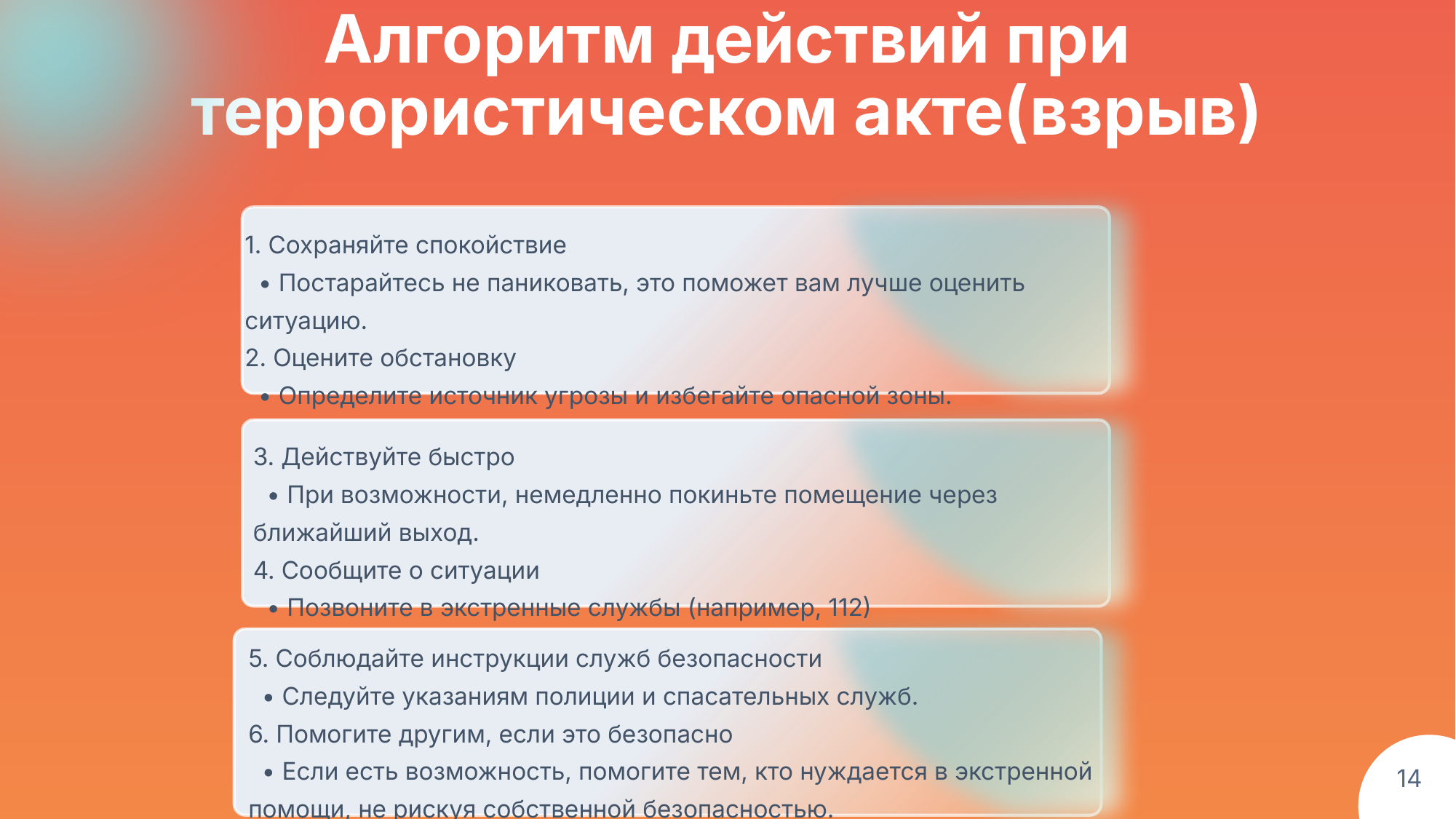

Алгоритм действий при террористическом акте(взрыв)

1. Сохраняйте спокойствие
  • Постарайтесь не паниковать, это поможет вам лучше оценить ситуацию.
2. Оцените обстановку
  • Определите источник угрозы и избегайте опасной зоны.

3. Действуйте быстро
  • При возможности, немедленно покиньте помещение через ближайший выход.
4. Сообщите о ситуации
  • Позвоните в экстренные службы (например, 112)

5. Соблюдайте инструкции служб безопасности
  • Следуйте указаниям полиции и спасательных служб.
6. Помогите другим, если это безопасно
  • Если есть возможность, помогите тем, кто нуждается в экстренной помощи, не рискуя собственной безопасностью.